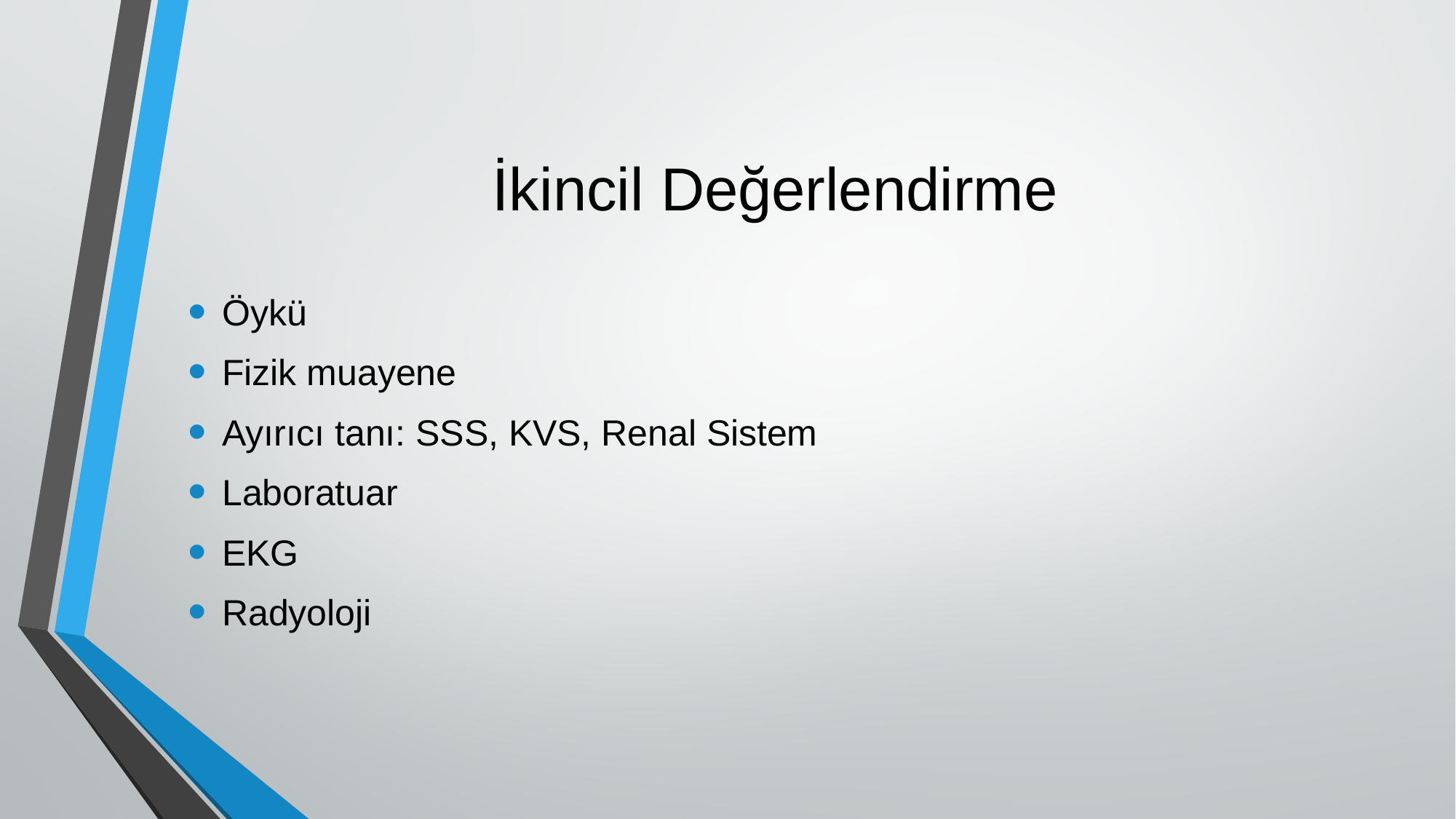

# İkincil Değerlendirme
Öykü
Fizik muayene
Ayırıcı tanı: SSS, KVS, Renal Sistem
Laboratuar
EKG
Radyoloji